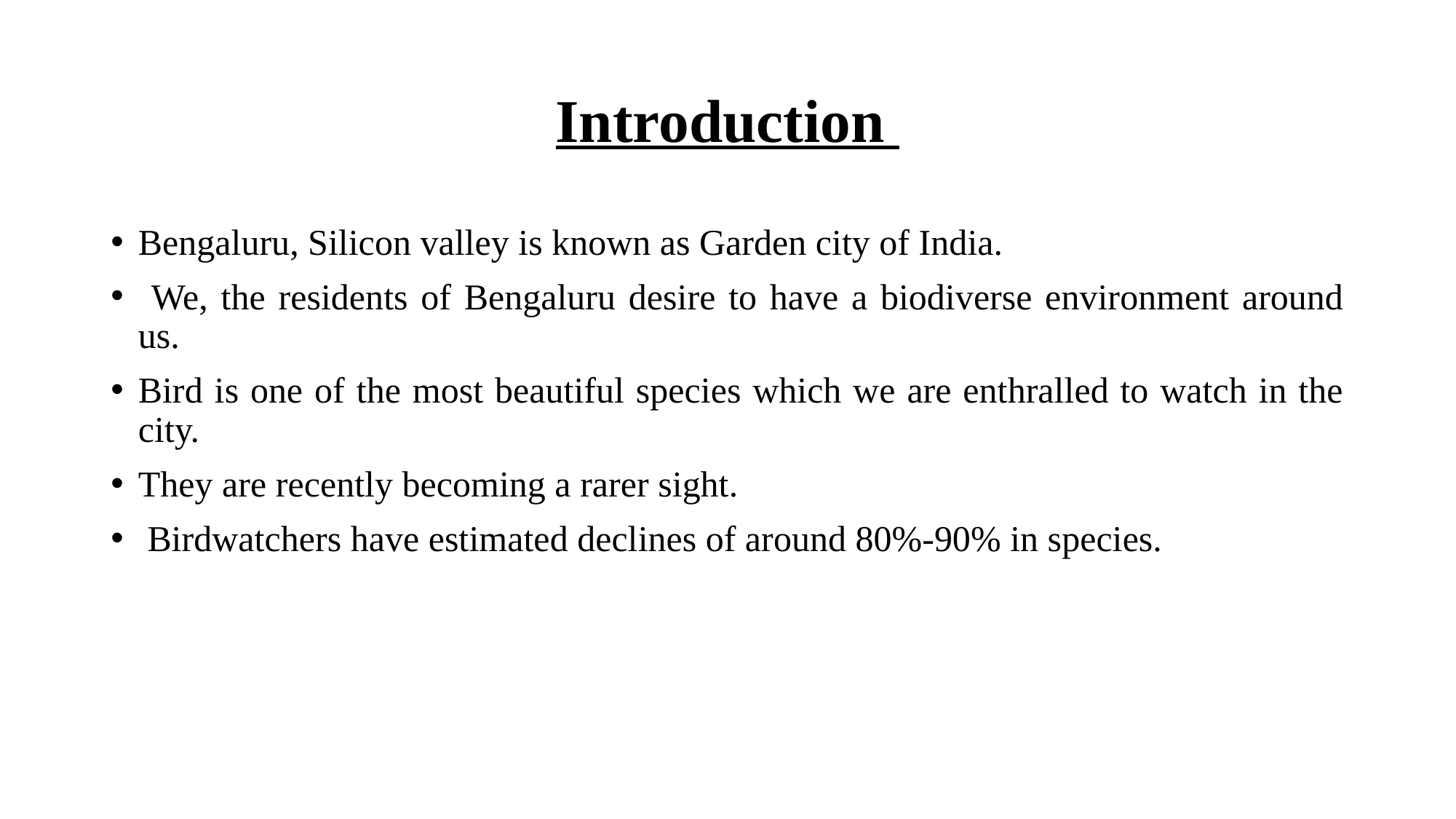

# Introduction
Bengaluru, Silicon valley is known as Garden city of India.
 We, the residents of Bengaluru desire to have a biodiverse environment around us.
Bird is one of the most beautiful species which we are enthralled to watch in the city.
They are recently becoming a rarer sight.
 Birdwatchers have estimated declines of around 80%-90% in species.